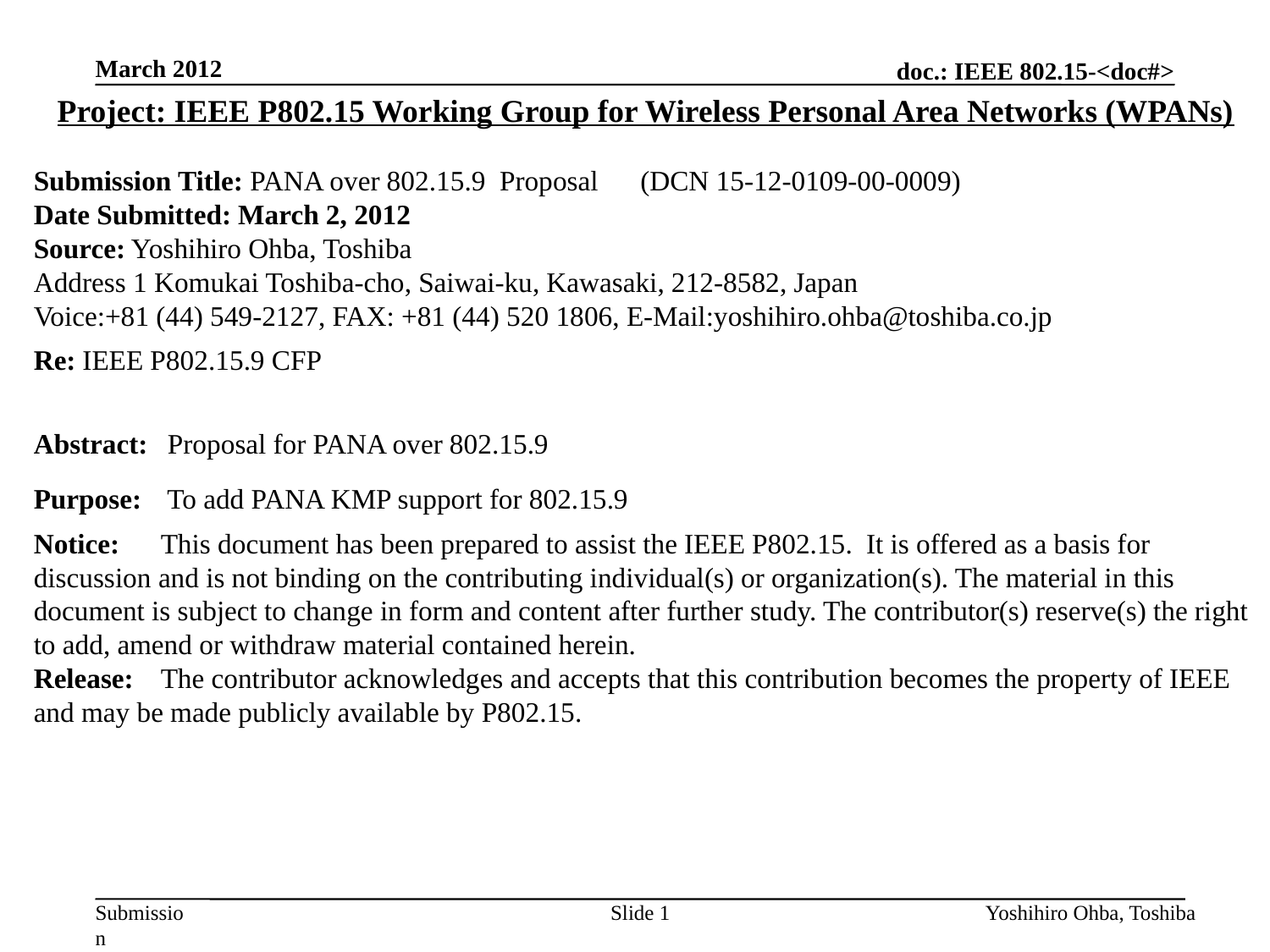

March 2012
Project: IEEE P802.15 Working Group for Wireless Personal Area Networks (WPANs)

Submission Title: PANA over 802.15.9  Proposal　(DCN 15-12-0109-00-0009)
Date Submitted: March 2, 2012
Source: Yoshihiro Ohba, Toshiba
Address 1 Komukai Toshiba-cho, Saiwai-ku, Kawasaki, 212-8582, Japan
Voice:+81 (44) 549-2127, FAX: +81 (44) 520 1806, E-Mail:yoshihiro.ohba@toshiba.co.jp
Re: IEEE P802.15.9 CFP

Abstract:	 Proposal for PANA over 802.15.9
Purpose:	 To add PANA KMP support for 802.15.9
Notice:	This document has been prepared to assist the IEEE P802.15.  It is offered as a basis for discussion and is not binding on the contributing individual(s) or organization(s). The material in this document is subject to change in form and content after further study. The contributor(s) reserve(s) the right to add, amend or withdraw material contained herein.
Release:	The contributor acknowledges and accepts that this contribution becomes the property of IEEE and may be made publicly available by P802.15.
Slide 1
Yoshihiro Ohba, Toshiba